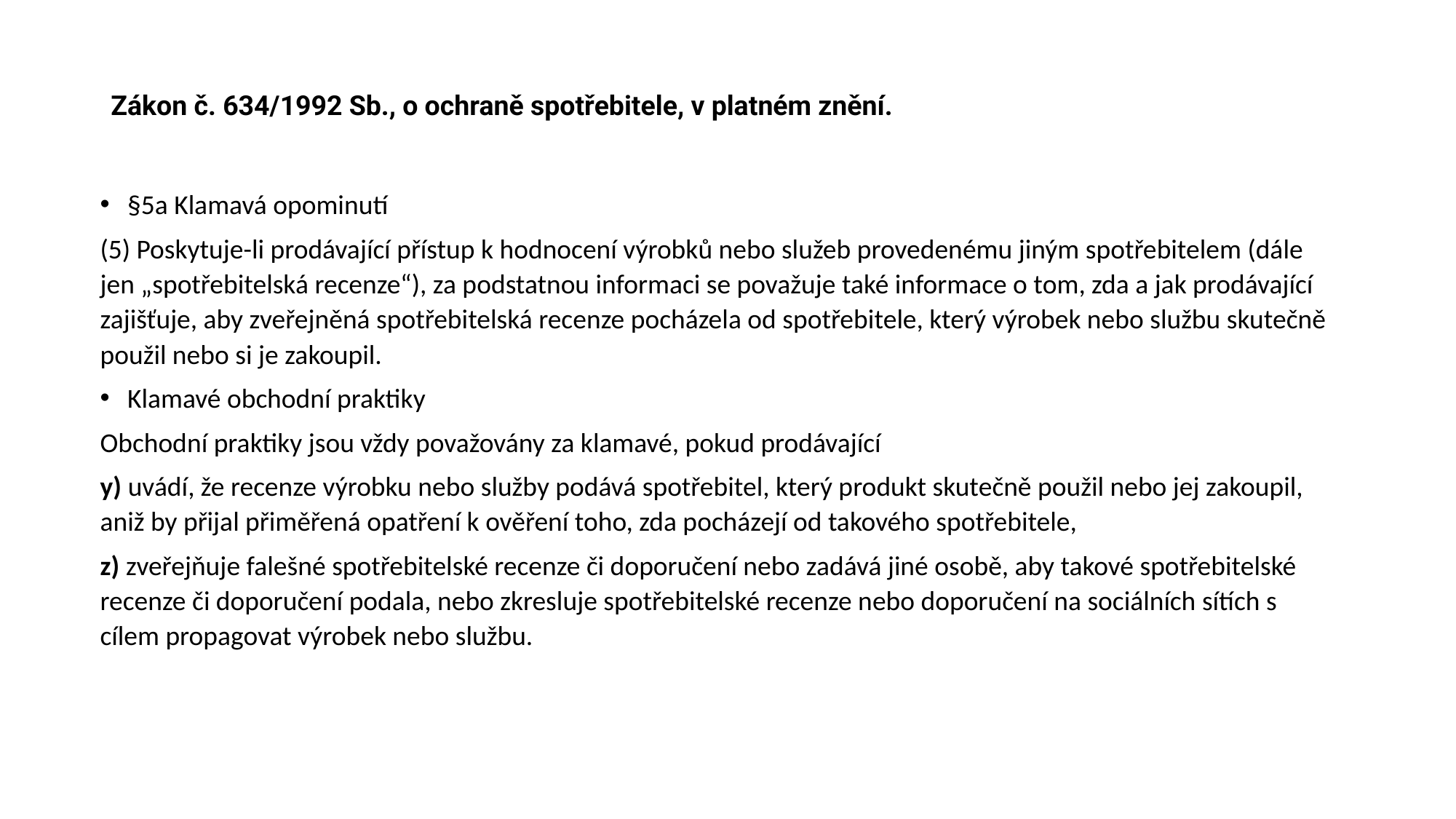

# Zákon č. 634/1992 Sb., o ochraně spotřebitele, v platném znění.
§5a Klamavá opominutí
(5) Poskytuje-li prodávající přístup k hodnocení výrobků nebo služeb provedenému jiným spotřebitelem (dále jen „spotřebitelská recenze“), za podstatnou informaci se považuje také informace o tom, zda a jak prodávající zajišťuje, aby zveřejněná spotřebitelská recenze pocházela od spotřebitele, který výrobek nebo službu skutečně použil nebo si je zakoupil.
Klamavé obchodní praktiky
Obchodní praktiky jsou vždy považovány za klamavé, pokud prodávající
y) uvádí, že recenze výrobku nebo služby podává spotřebitel, který produkt skutečně použil nebo jej zakoupil, aniž by přijal přiměřená opatření k ověření toho, zda pocházejí od takového spotřebitele,
z) zveřejňuje falešné spotřebitelské recenze či doporučení nebo zadává jiné osobě, aby takové spotřebitelské recenze či doporučení podala, nebo zkresluje spotřebitelské recenze nebo doporučení na sociálních sítích s cílem propagovat výrobek nebo službu.